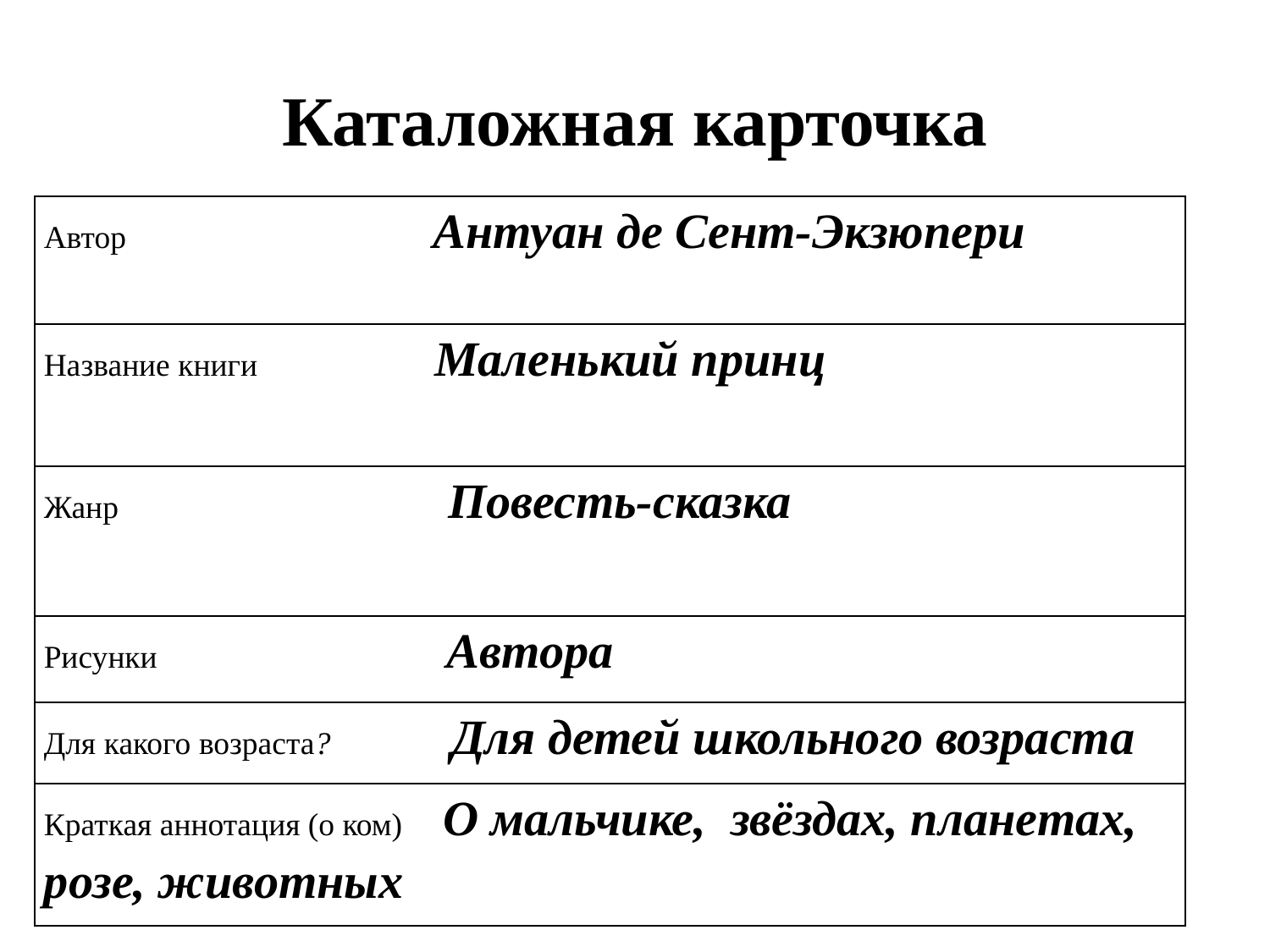

# Каталожная карточка
| Автор Антуан де Сент-Экзюпери |
| --- |
| Название книги Маленький принц |
| Жанр Повесть-сказка |
| Рисунки Автора |
| Для какого возраста? Для детей школьного возраста |
| Краткая аннотация (о ком) О мальчике, звёздах, планетах, розе, животных |